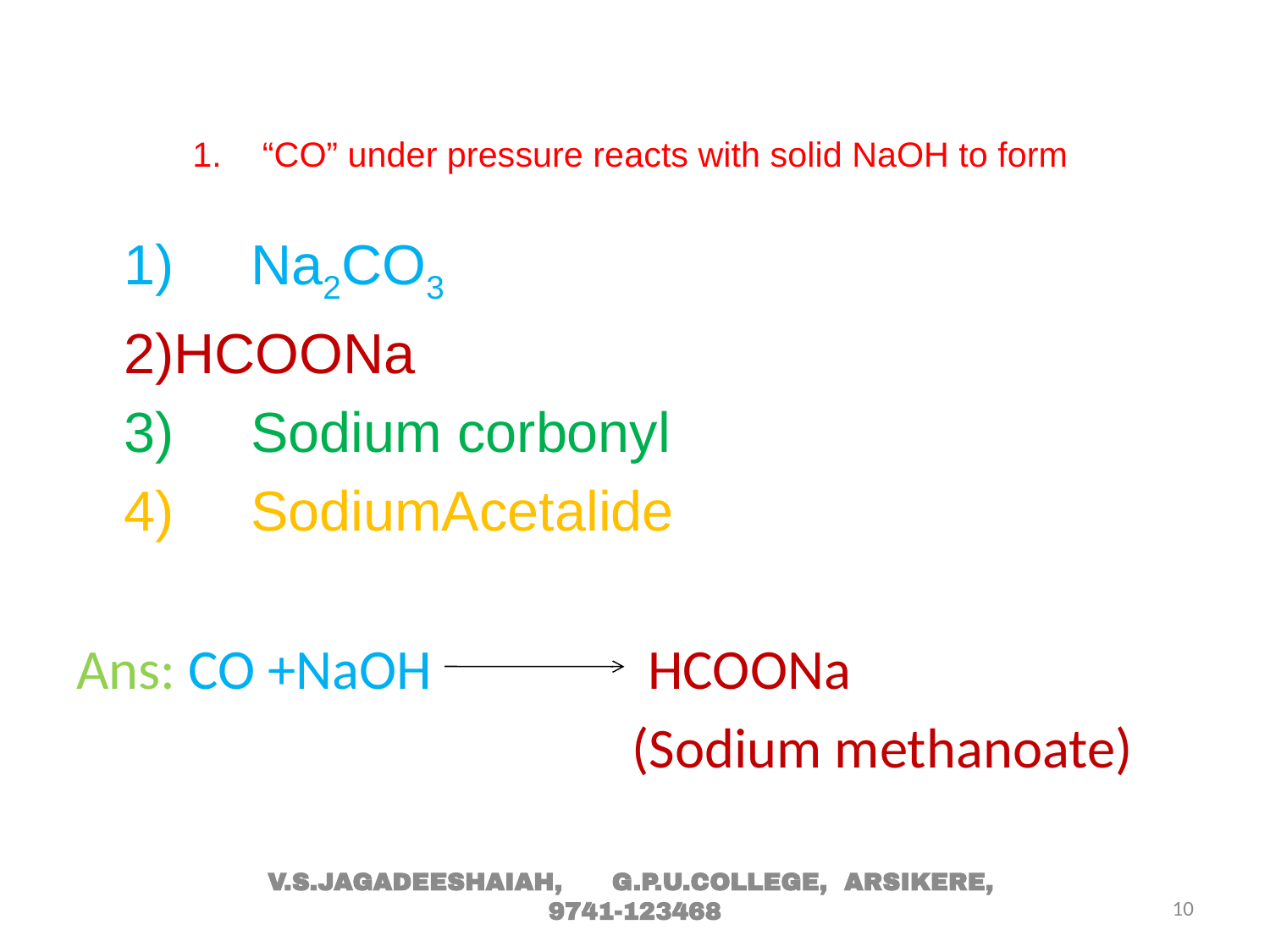

# 1.	“CO” under pressure reacts with solid NaOH to form
	1)	Na2CO3
	2)HCOONa
	3)	Sodium corbonyl
	4)	SodiumAcetalide

Ans: CO +NaOH                 HCOONa
					(Sodium methanoate)
V.S.JAGADEESHAIAH,      G.P.U.COLLEGE,  ARSIKERE,  9741-123468
10